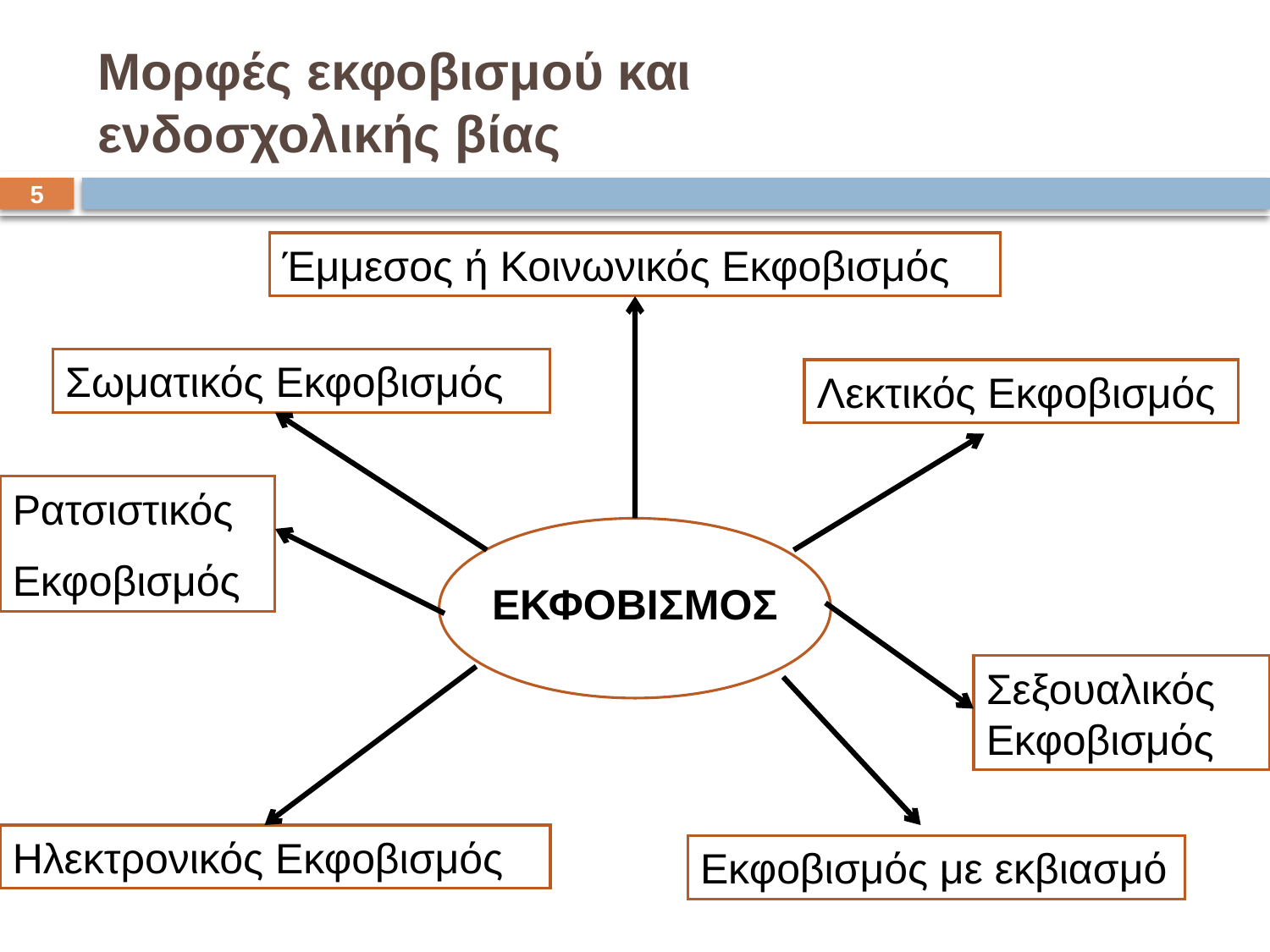

# Μορφές εκφοβισμού και ενδοσχολικής βίας
5
Έμμεσος ή Κοινωνικός Εκφοβισμός

Σωματικός Εκφοβισμός
Λεκτικός Εκφοβισμός

Ρατσιστικός
Εκφοβισμός

ΕΚΦΟΒΙΣΜΟΣ

Σεξουαλικός Εκφοβισμός

Ηλεκτρονικός Εκφοβισμός
Εκφοβισμός με εκβιασμό